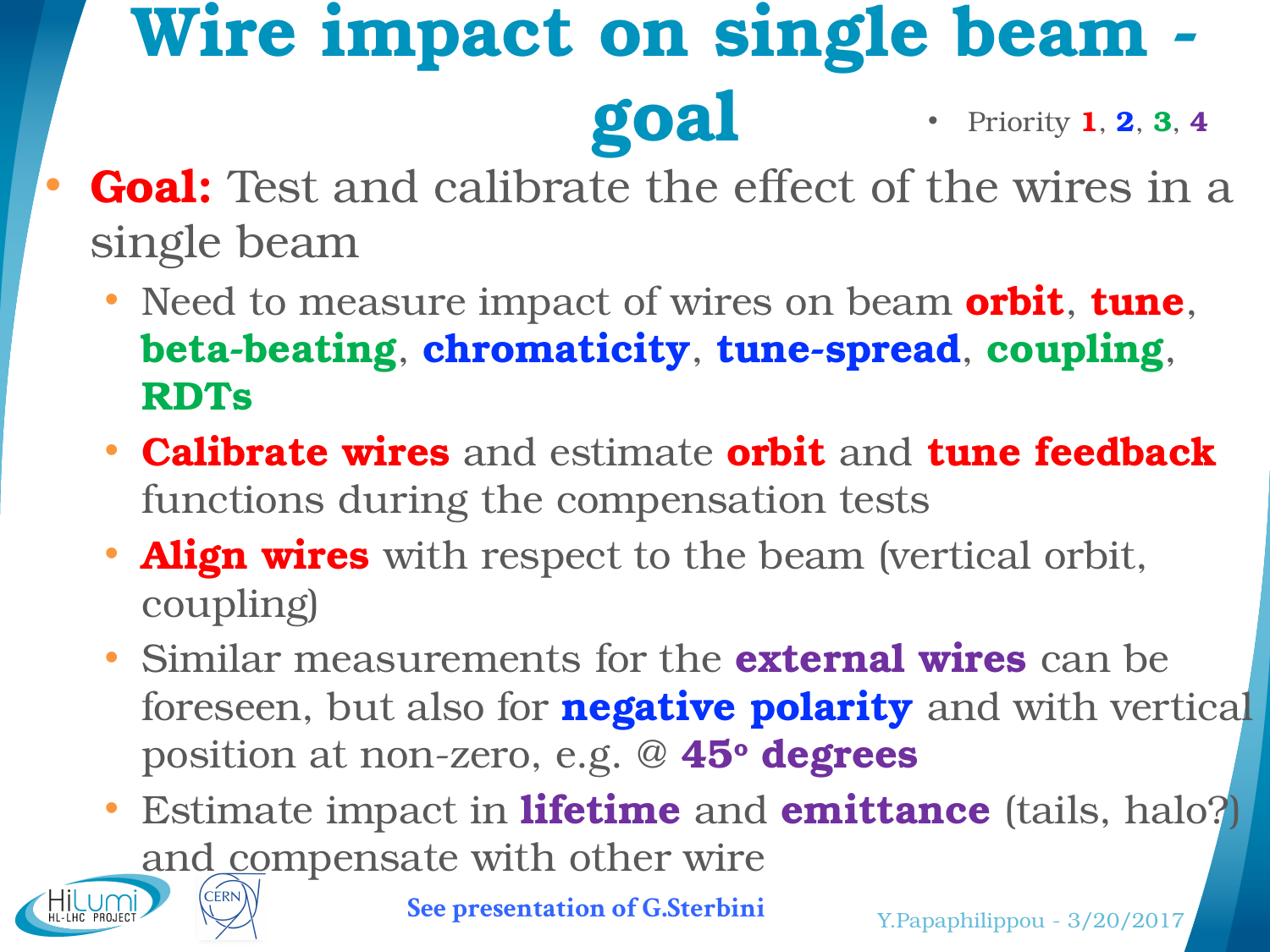

# Wire impact on single beam - goal
Priority 1, 2, 3, 4
Goal: Test and calibrate the effect of the wires in a single beam
Need to measure impact of wires on beam orbit, tune, beta-beating, chromaticity, tune-spread, coupling, RDTs
Calibrate wires and estimate orbit and tune feedback functions during the compensation tests
Align wires with respect to the beam (vertical orbit, coupling)
Similar measurements for the external wires can be foreseen, but also for negative polarity and with vertical position at non-zero, e.g. @ 45o degrees
Estimate impact in lifetime and emittance (tails, halo?) and compensate with other wire
Y.Papaphilippou - 3/20/2017
See presentation of G.Sterbini